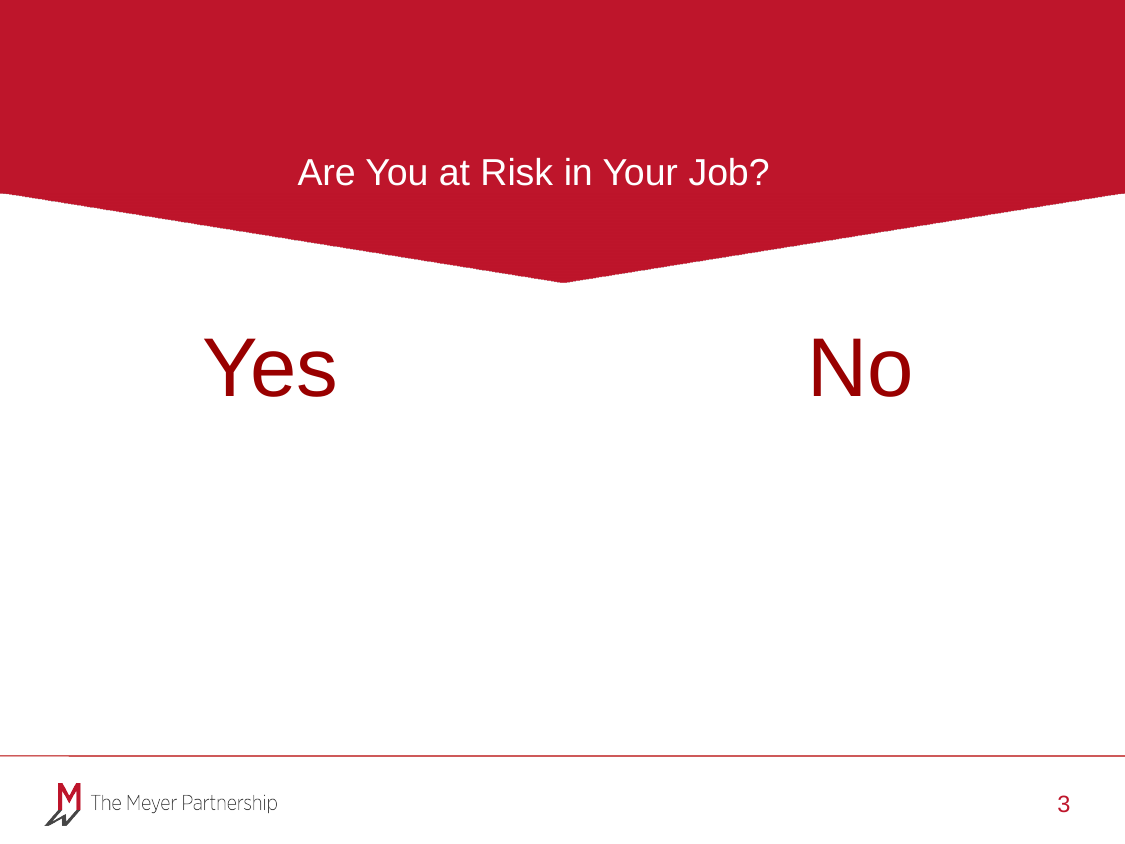

# Are You at Risk in Your Job?
Yes
No
3